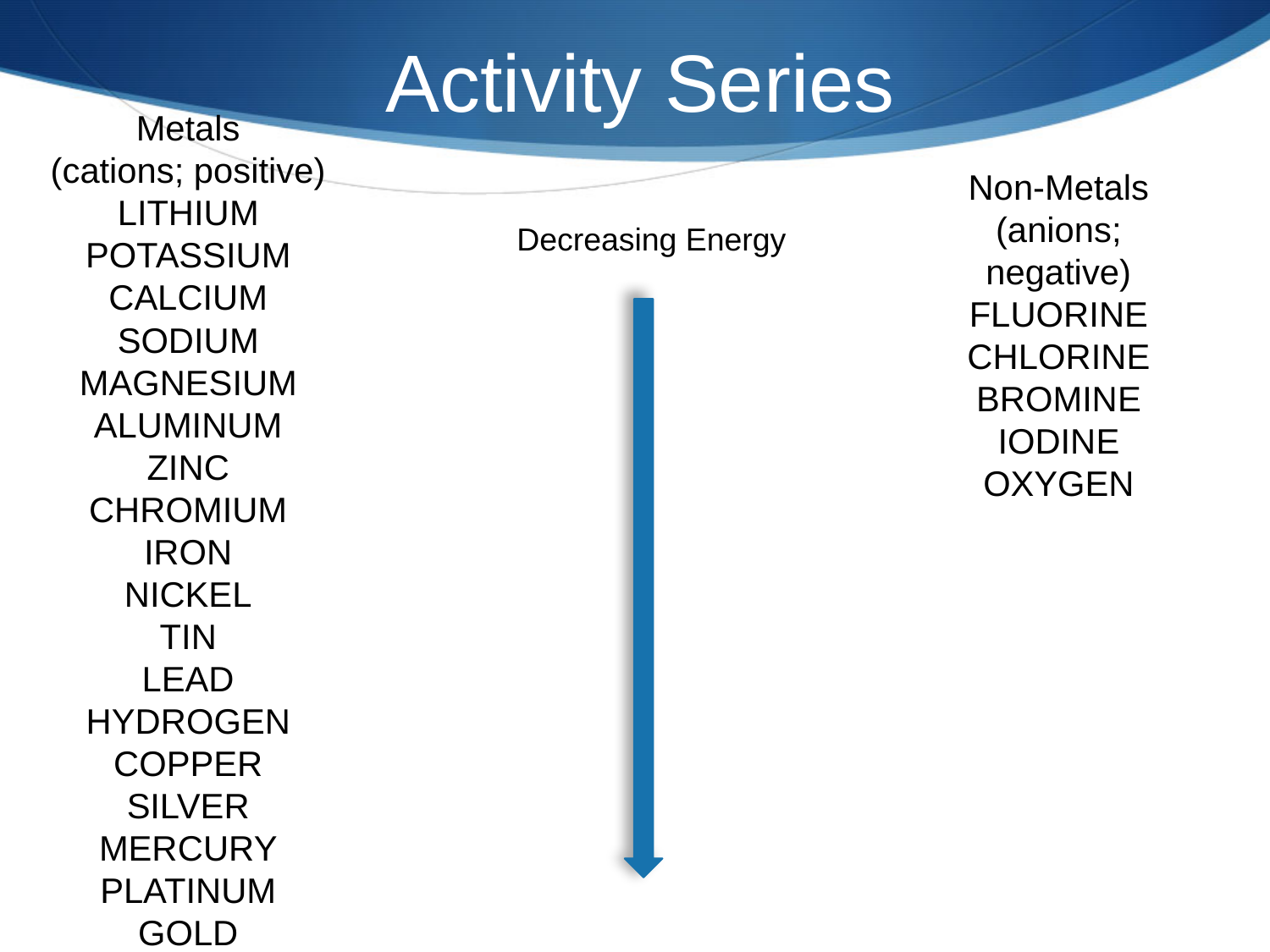

Activity Series
Metals
(cations; positive)
LITHIUM
POTASSIUM
CALCIUM
SODIUM
MAGNESIUM
ALUMINUM
ZINC
CHROMIUM
IRON
NICKEL
TIN
LEAD
HYDROGEN
COPPER
SILVER
MERCURY
PLATINUM
GOLD
Non-Metals
(anions; negative)
FLUORINE
CHLORINE
BROMINE
IODINE
OXYGEN
Decreasing Energy